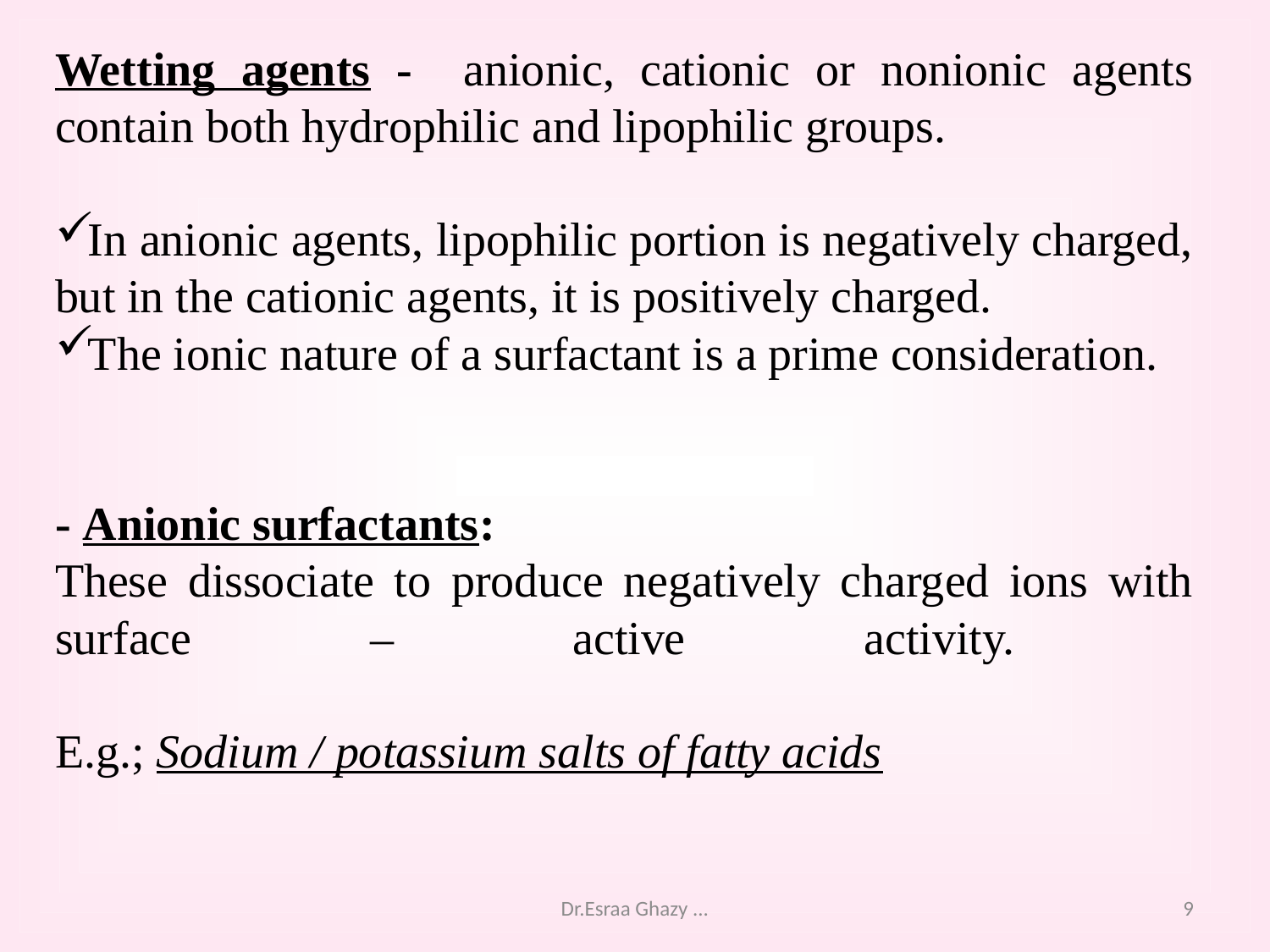

Wetting agents -  anionic, cationic or nonionic agents contain both hydrophilic and lipophilic groups.

In anionic agents, lipophilic portion is negatively charged, but in the cationic agents, it is positively charged.
The ionic nature of a surfactant is a prime consideration.

- Anionic surfactants:
These dissociate to produce negatively charged ions with surface – active activity.
E.g.; Sodium / potassium salts of fatty acids

Dr.Esraa Ghazy ...
9